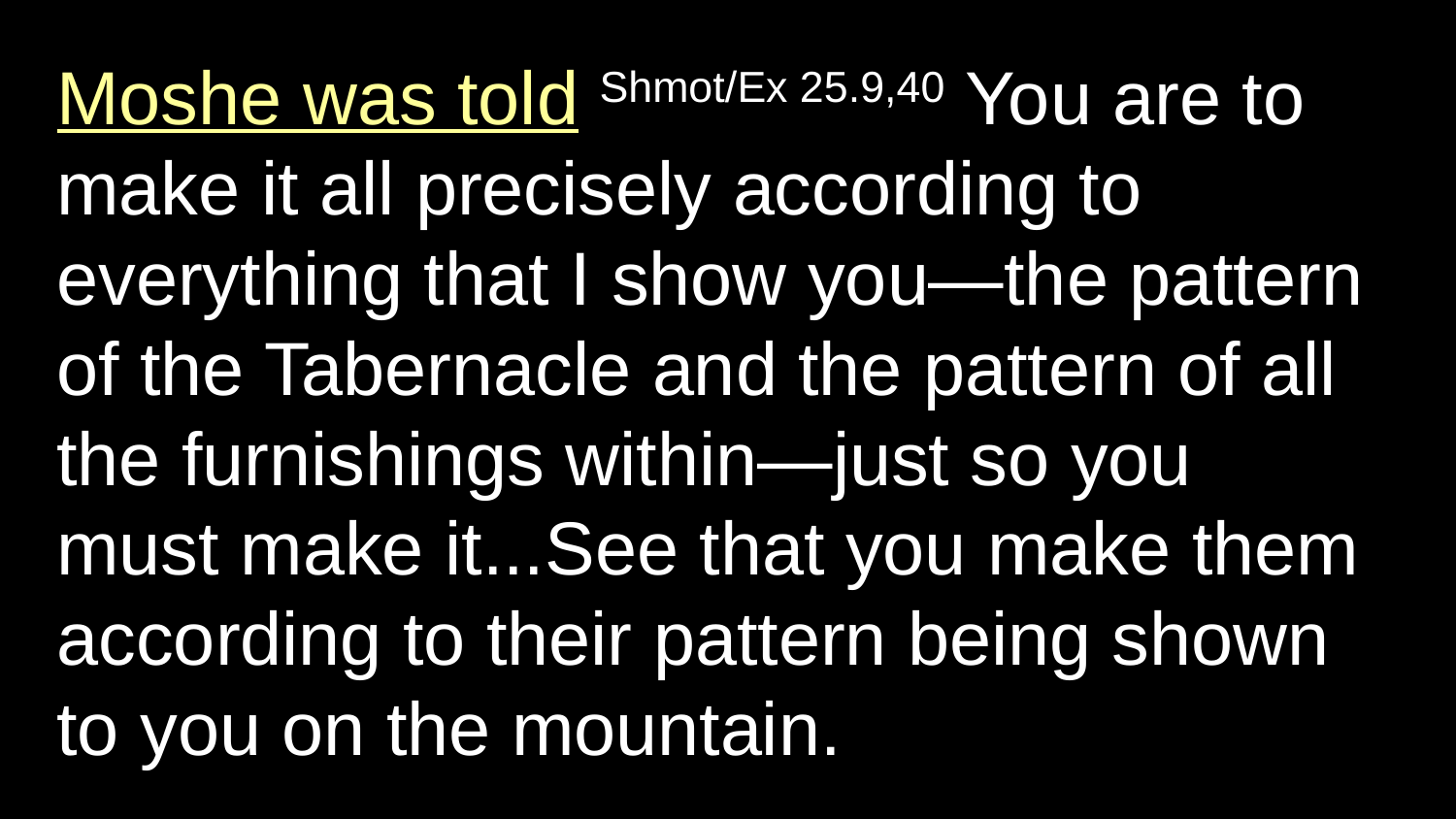

Moshe was told Shmot/Ex 25.9,40 You are to make it all precisely according to everything that I show you—the pattern of the Tabernacle and the pattern of all the furnishings within—just so you must make it...See that you make them according to their pattern being shown to you on the mountain.